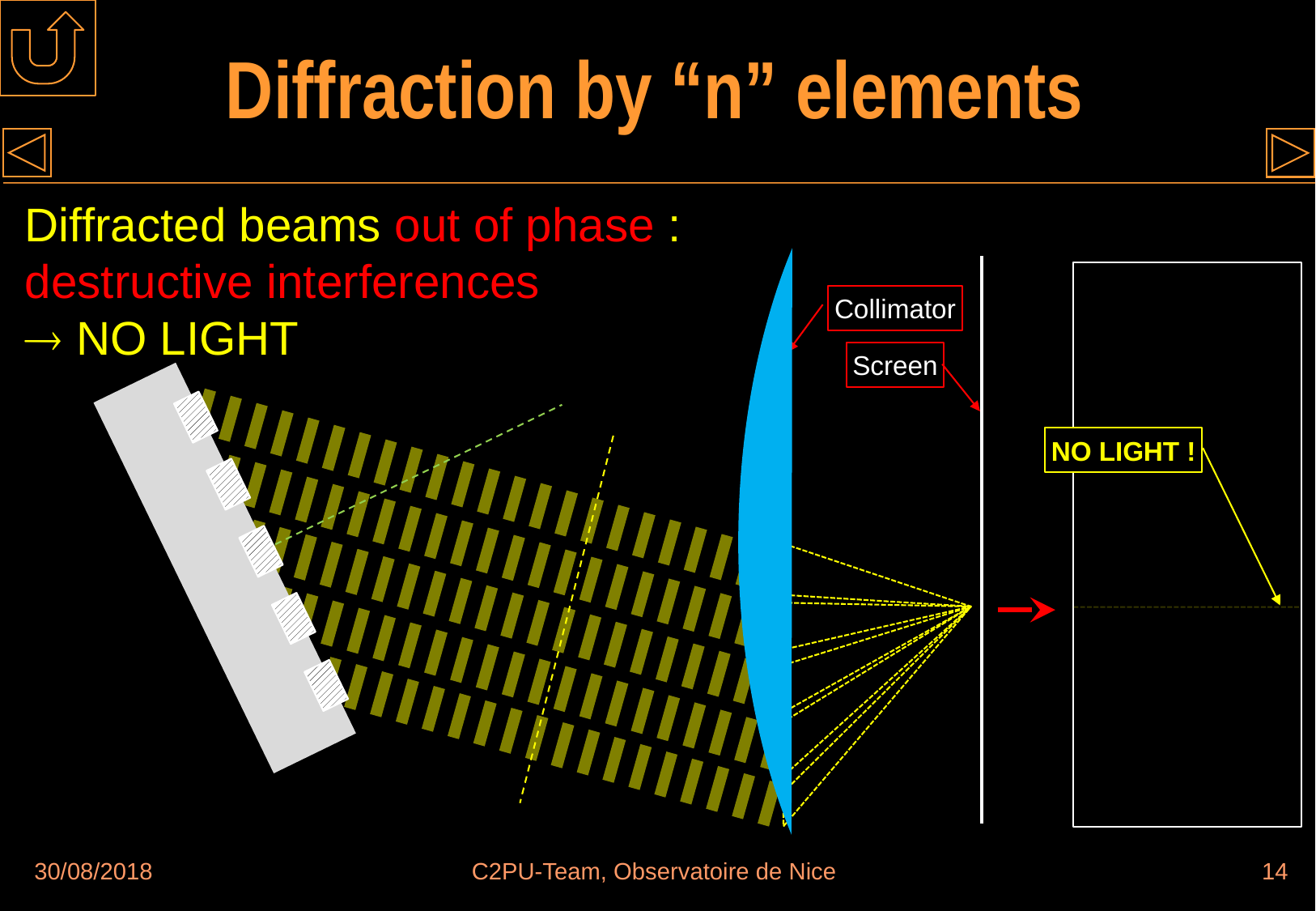

# Diffraction by “n” elements

Diffracted beams out of phase :
destructive interferences
→ NO LIGHT

Collimator

Screen
NO LIGHT !

30/08/2018
C2PU-Team, Observatoire de Nice
14